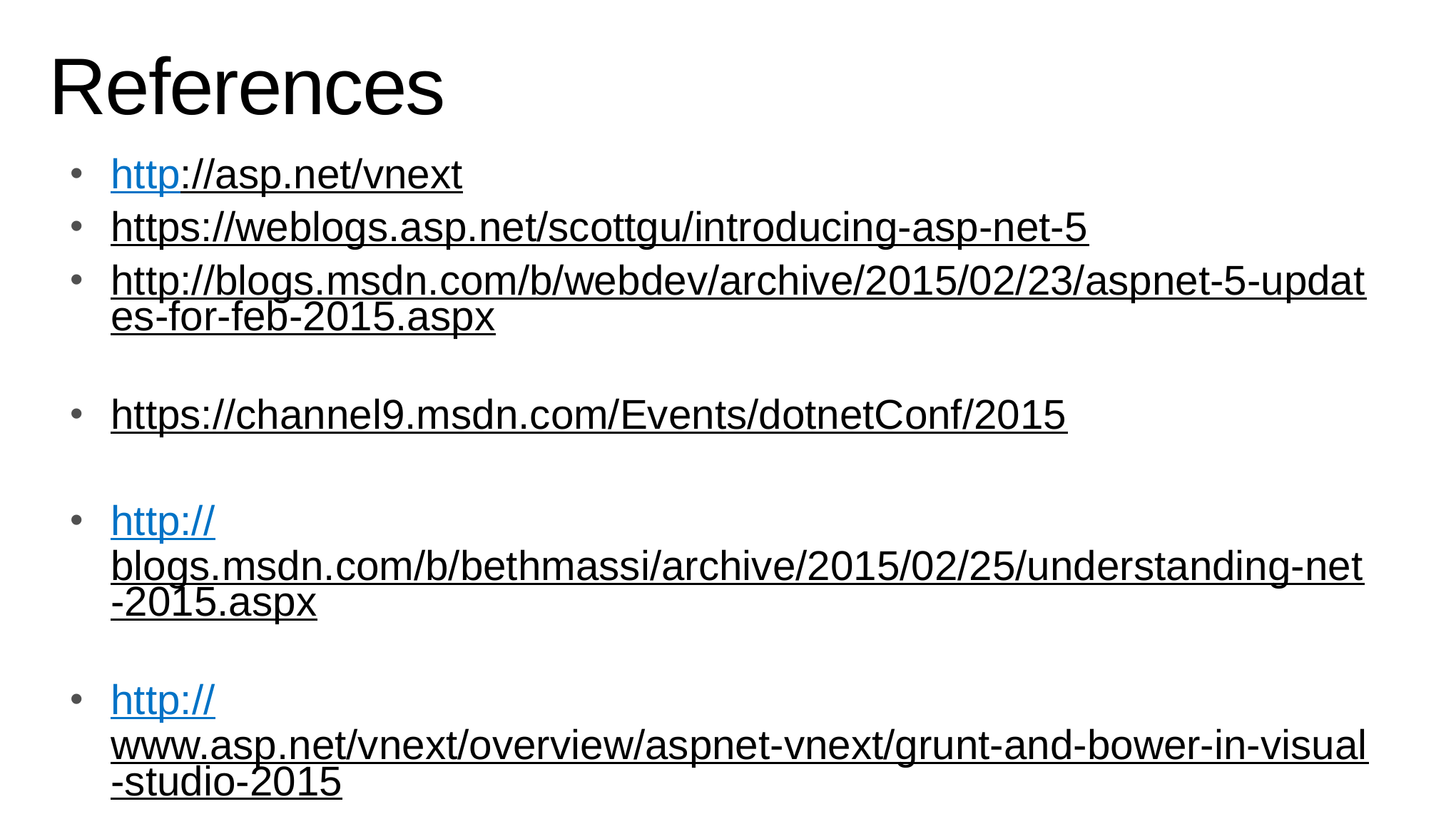

# References
http://asp.net/vnext
https://weblogs.asp.net/scottgu/introducing-asp-net-5
http://blogs.msdn.com/b/webdev/archive/2015/02/23/aspnet-5-updates-for-feb-2015.aspx
https://channel9.msdn.com/Events/dotnetConf/2015

http://blogs.msdn.com/b/bethmassi/archive/2015/02/25/understanding-net-2015.aspx
http://www.asp.net/vnext/overview/aspnet-vnext/grunt-and-bower-in-visual-studio-2015
http://www.asp.net/vnext/overview/aspnet-vnext/vc
Tutorials in Starter Web Template